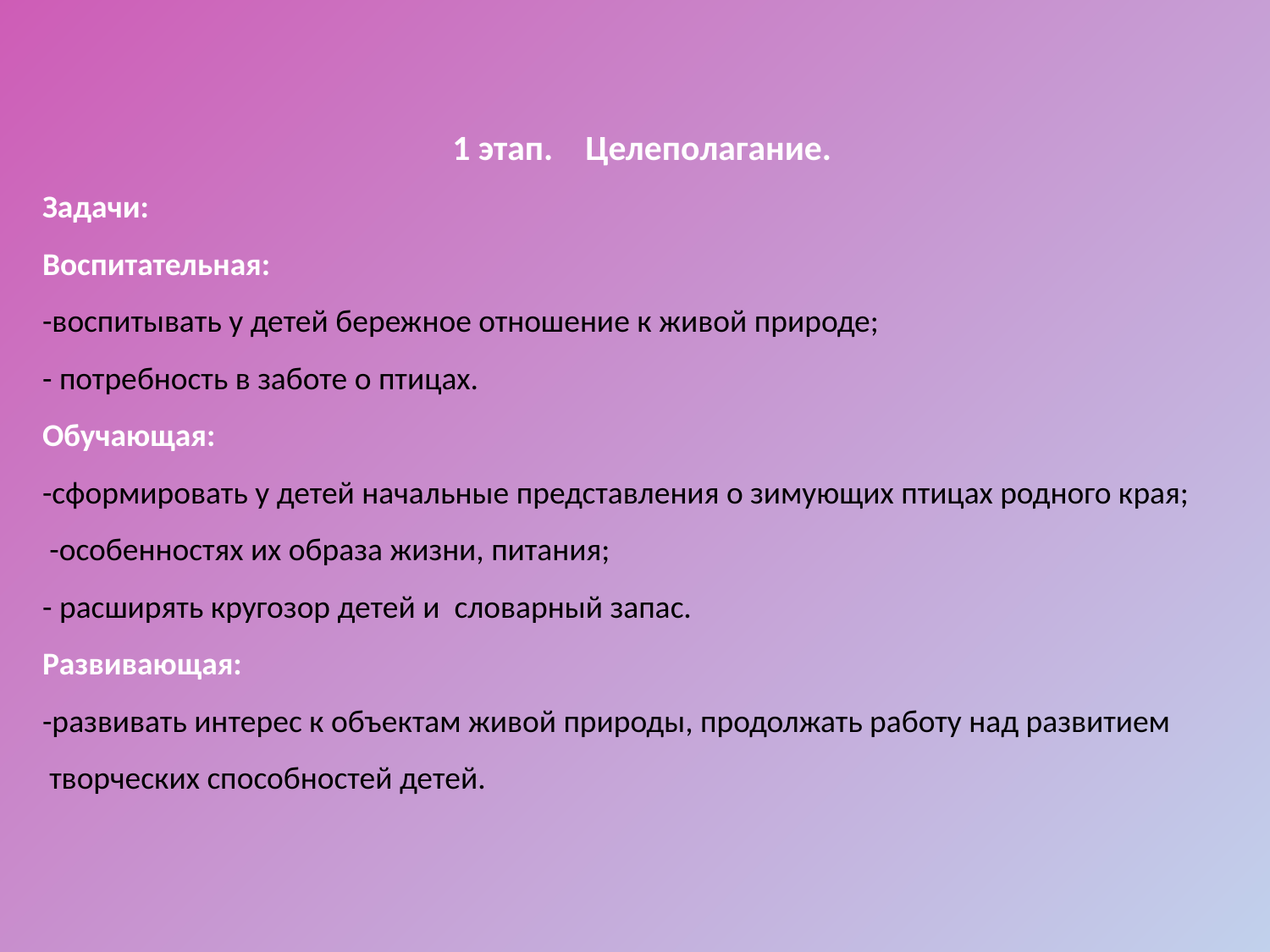

1 этап.    Целеполагание.
Задачи:
Воспитательная:
-воспитывать у детей бережное отношение к живой природе;
- потребность в заботе о птицах.
Обучающая:
-сформировать у детей начальные представления о зимующих птицах родного края;
 -особенностях их образа жизни, питания;
- расширять кругозор детей и  словарный запас.
Развивающая:
-развивать интерес к объектам живой природы, продолжать работу над развитием
 творческих способностей детей.